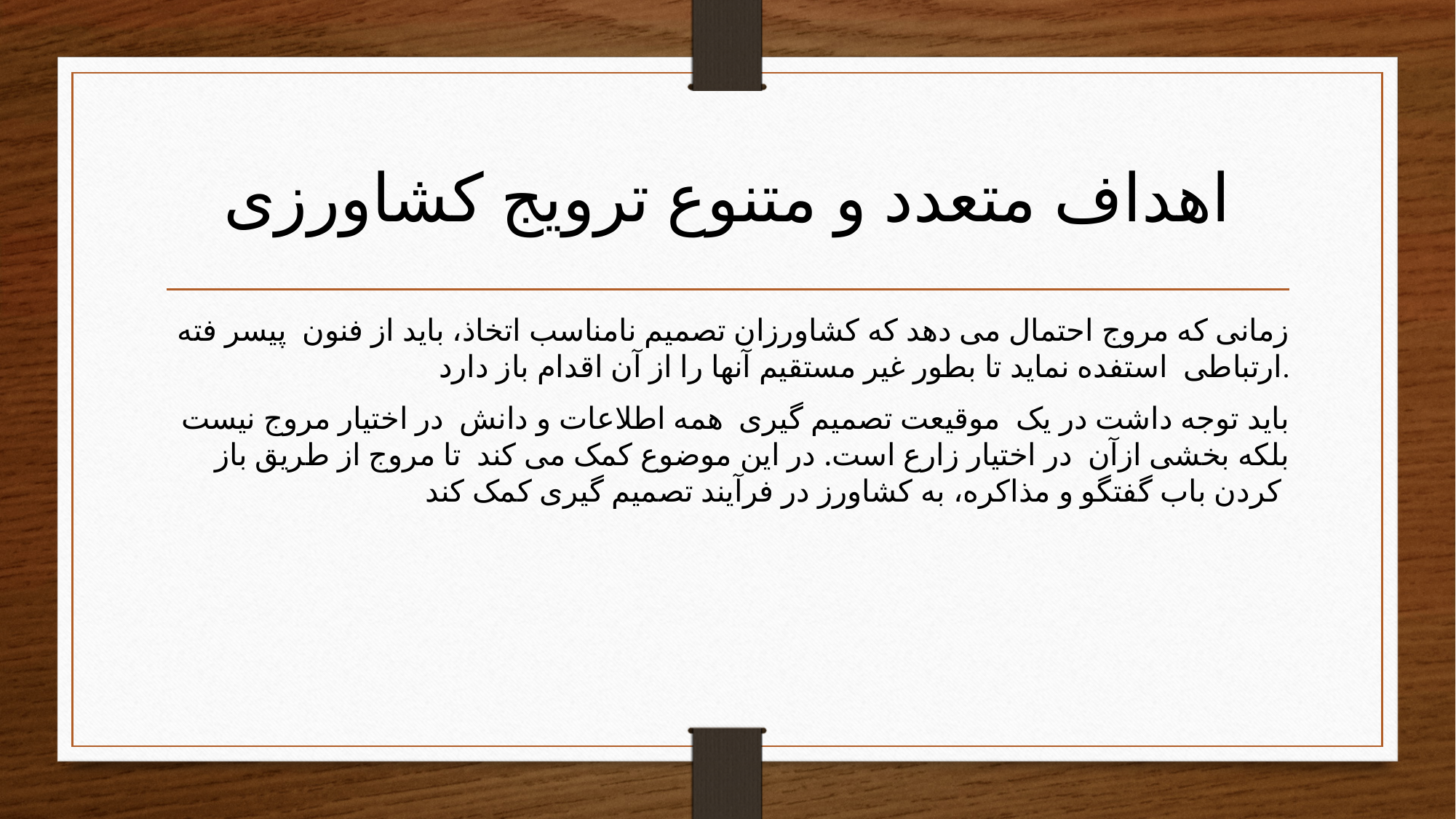

# اهداف متعدد و متنوع ترویج کشاورزی
زمانی که مروج احتمال می دهد که کشاورزان تصمیم نامناسب اتخاذ، باید از فنون  پیسر فته ارتباطی  استفده نماید تا بطور غیر مستقیم آنها را از آن اقدام باز دارد.
 باید توجه داشت در یک  موقیعت تصمیم گیری  همه اطلاعات و دانش  در اختیار مروج نیست  بلکه بخشی ازآن  در اختیار زارع است. در این موضوع کمک می کند  تا مروج از طریق باز کردن باب گفتگو و مذاکره، به کشاورز در فرآیند تصمیم گیری کمک کند